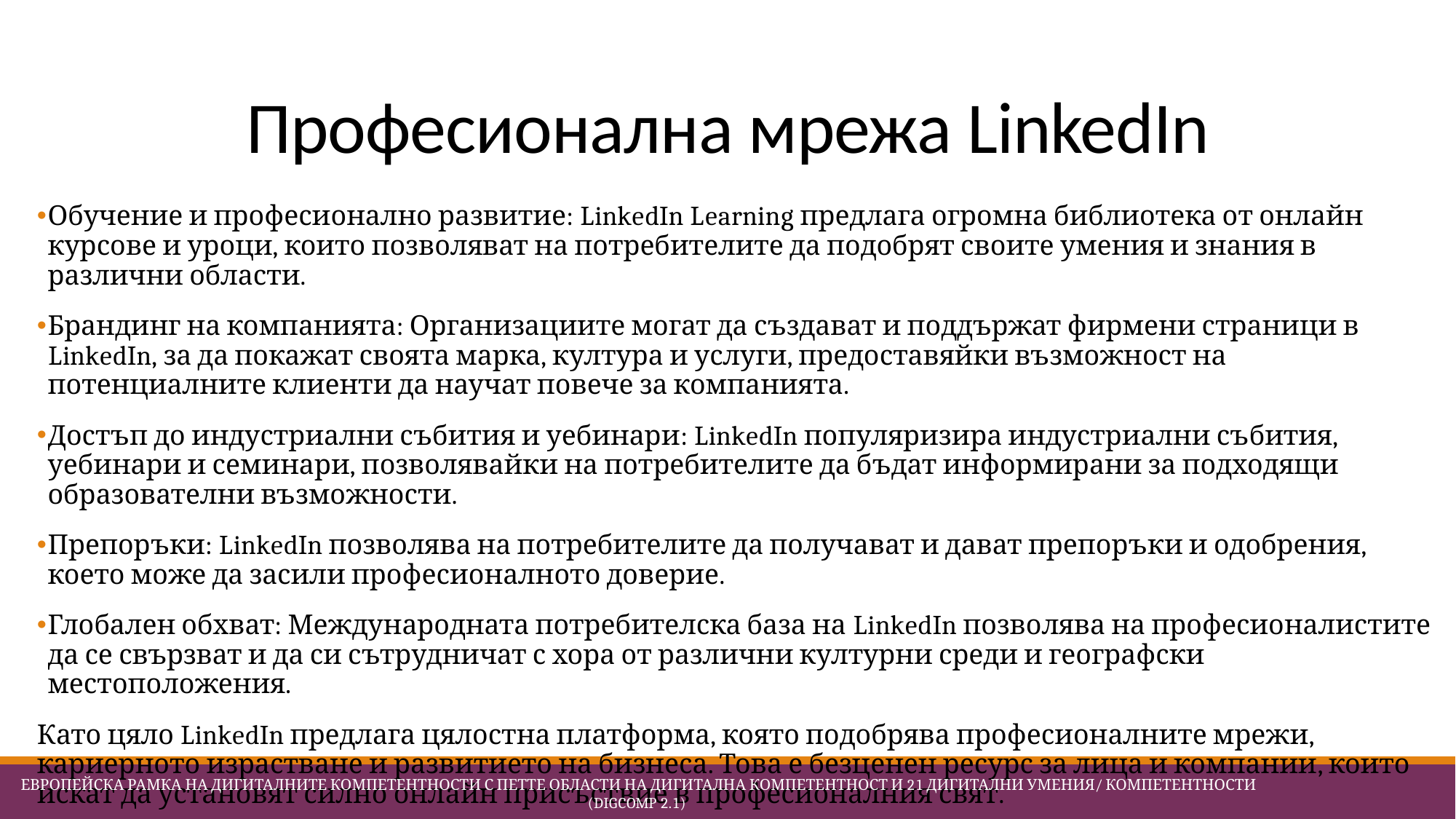

# Професионална мрежа LinkedIn
Обучение и професионално развитие: LinkedIn Learning предлага огромна библиотека от онлайн курсове и уроци, които позволяват на потребителите да подобрят своите умения и знания в различни области.
Брандинг на компанията: Организациите могат да създават и поддържат фирмени страници в LinkedIn, за да покажат своята марка, култура и услуги, предоставяйки възможност на потенциалните клиенти да научат повече за компанията.
Достъп до индустриални събития и уебинари: LinkedIn популяризира индустриални събития, уебинари и семинари, позволявайки на потребителите да бъдат информирани за подходящи образователни възможности.
Препоръки: LinkedIn позволява на потребителите да получават и дават препоръки и одобрения, което може да засили професионалното доверие.
Глобален обхват: Международната потребителска база на LinkedIn позволява на професионалистите да се свързват и да си сътрудничат с хора от различни културни среди и географски местоположения.
Като цяло LinkedIn предлага цялостна платформа, която подобрява професионалните мрежи, кариерното израстване и развитието на бизнеса. Това е безценен ресурс за лица и компании, които искат да установят силно онлайн присъствие в професионалния свят.
 Европейска Рамка на дигиталните компетентности с петте области на дигитална компетентност и 21 дигитални умения/ компетентности (DigComp 2.1)